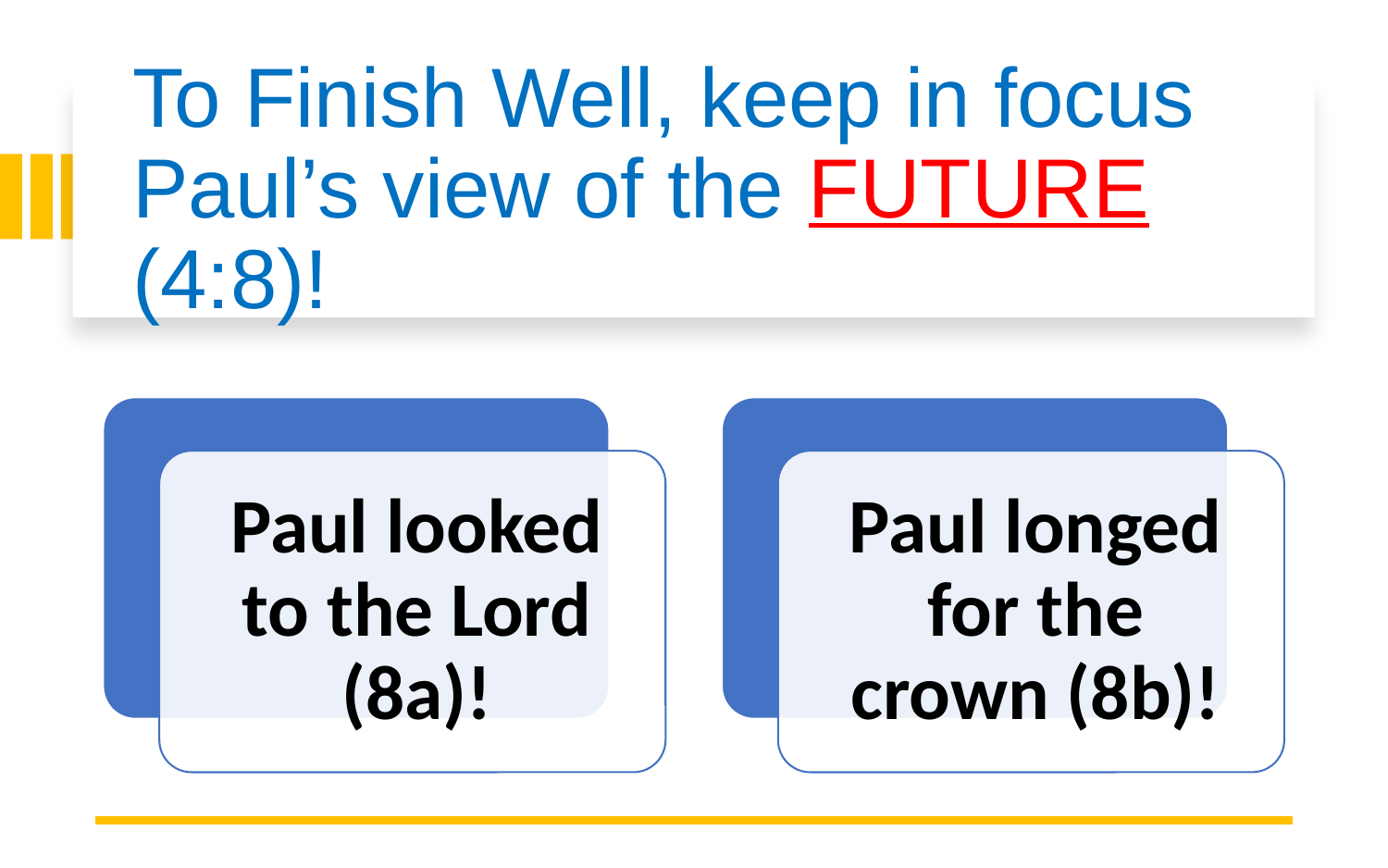

# To Finish Well, keep in focus Paul’s view of the Future (4:8)!

Paul looked to the Lord (8a)!
Paul longed for the crown (8b)!